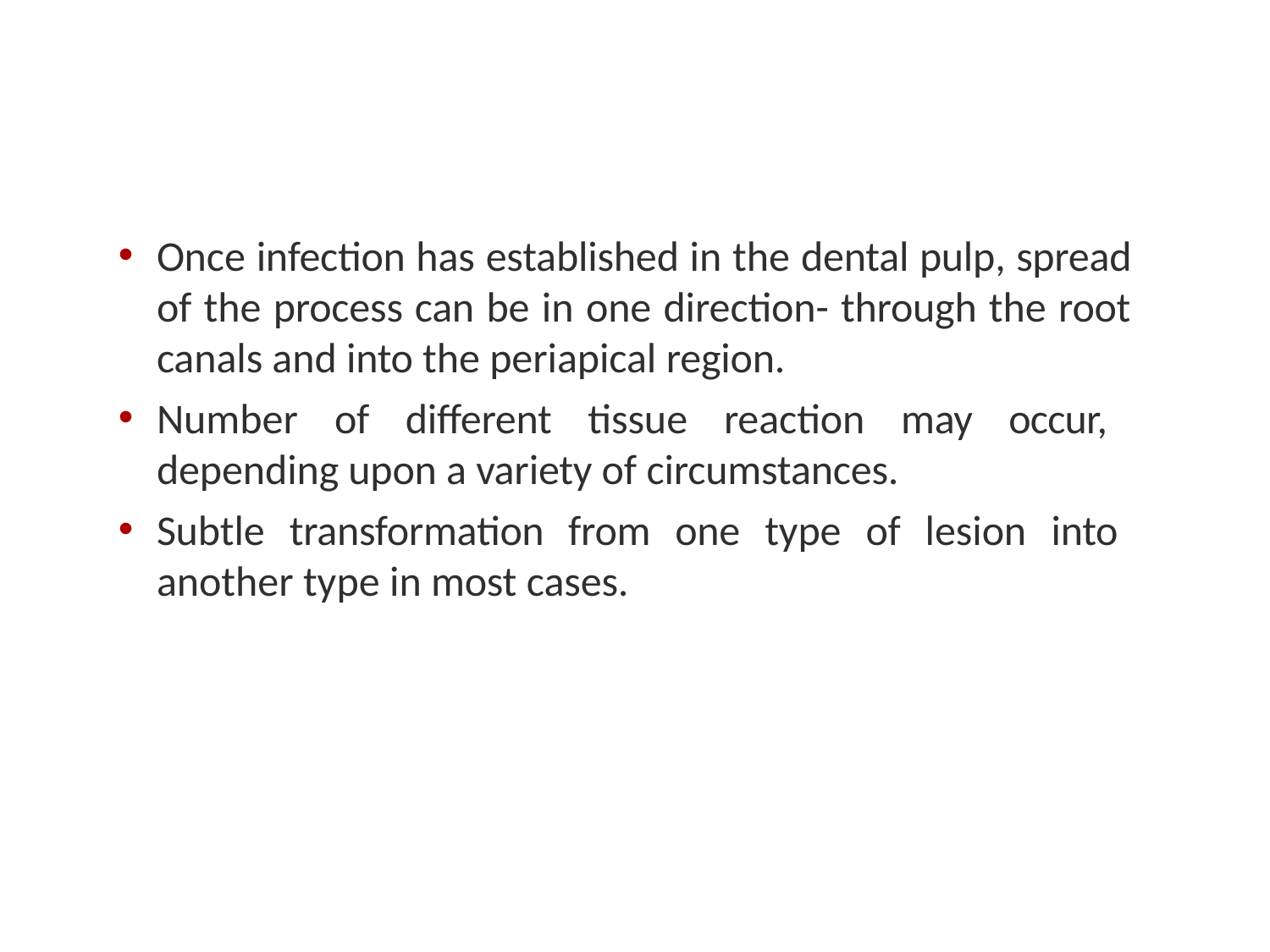

Once infection has established in the dental pulp, spread  of the process can be in one direction- through the root  canals and into the periapical region.
Number of different tissue reaction may occur,  depending upon a variety of circumstances.
Subtle transformation from one type of lesion into  another type in most cases.